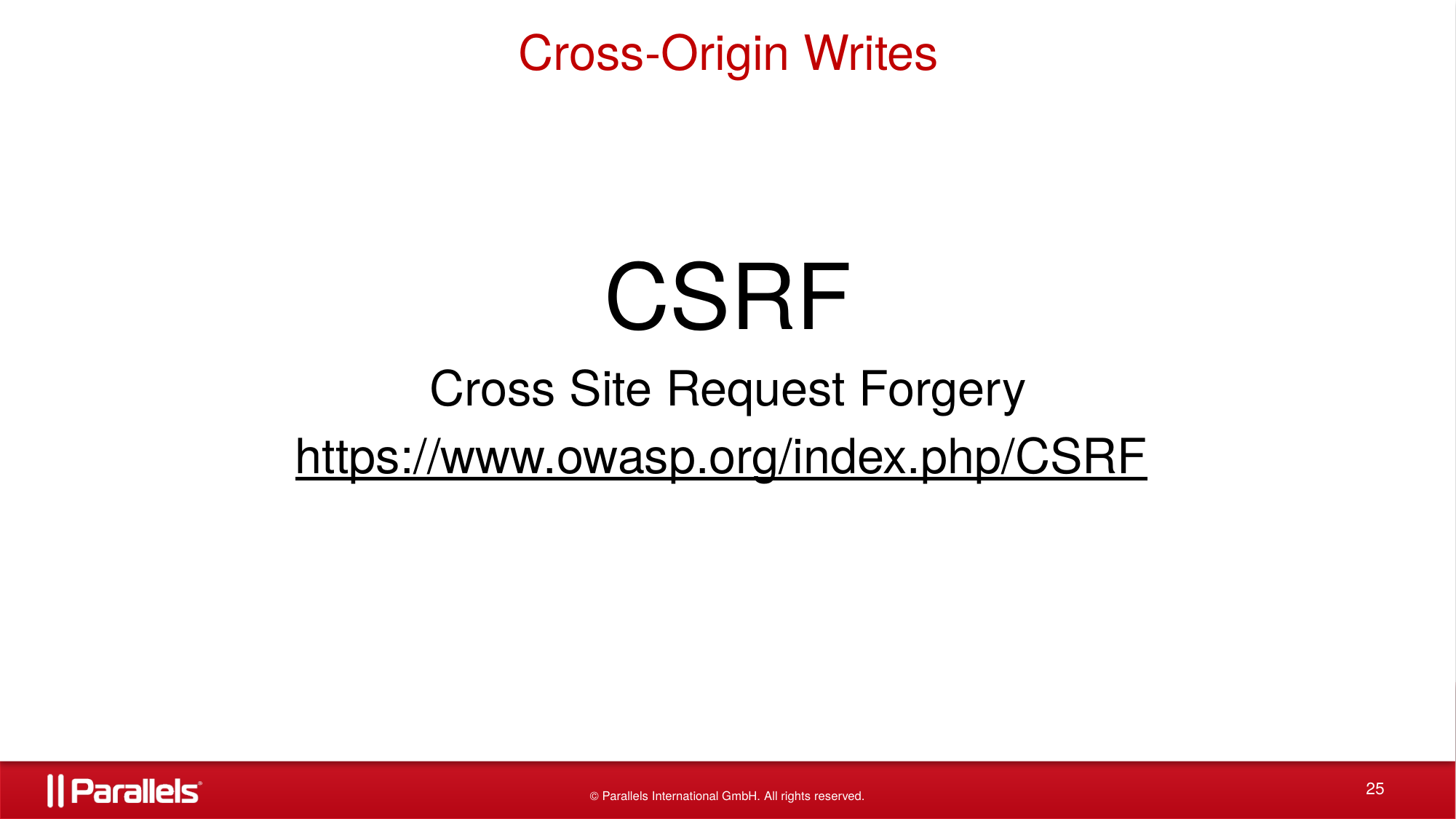

# Cross-Origin Writes

CSRF
Cross Site Request Forgery
https://www.owasp.org/index.php/CSRF